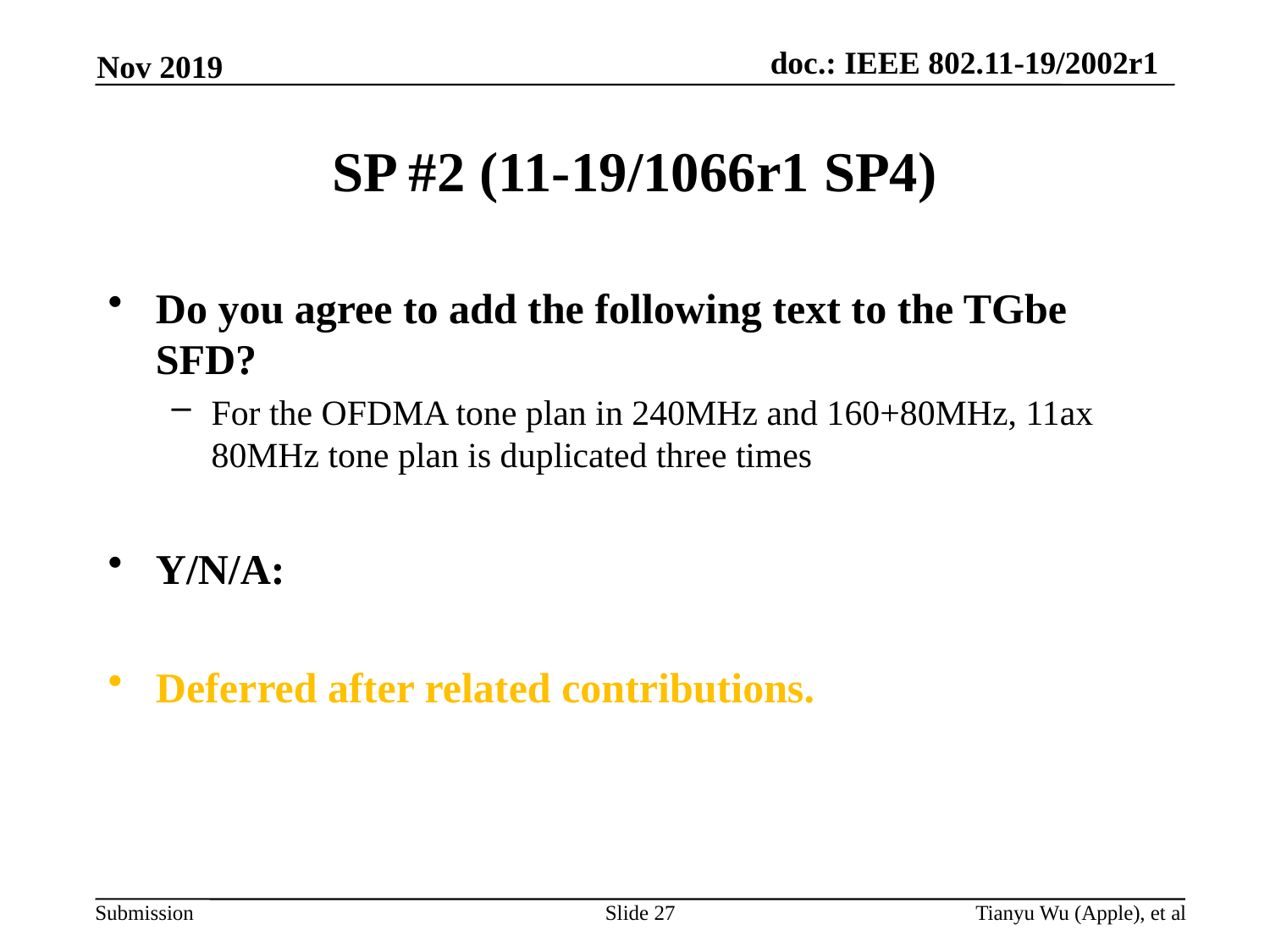

Nov 2019
# SP #2 (11-19/1066r1 SP4)
Do you agree to add the following text to the TGbe SFD?
For the OFDMA tone plan in 240MHz and 160+80MHz, 11ax 80MHz tone plan is duplicated three times

Y/N/A:

Deferred after related contributions.

Slide 27
Tianyu Wu (Apple), et al